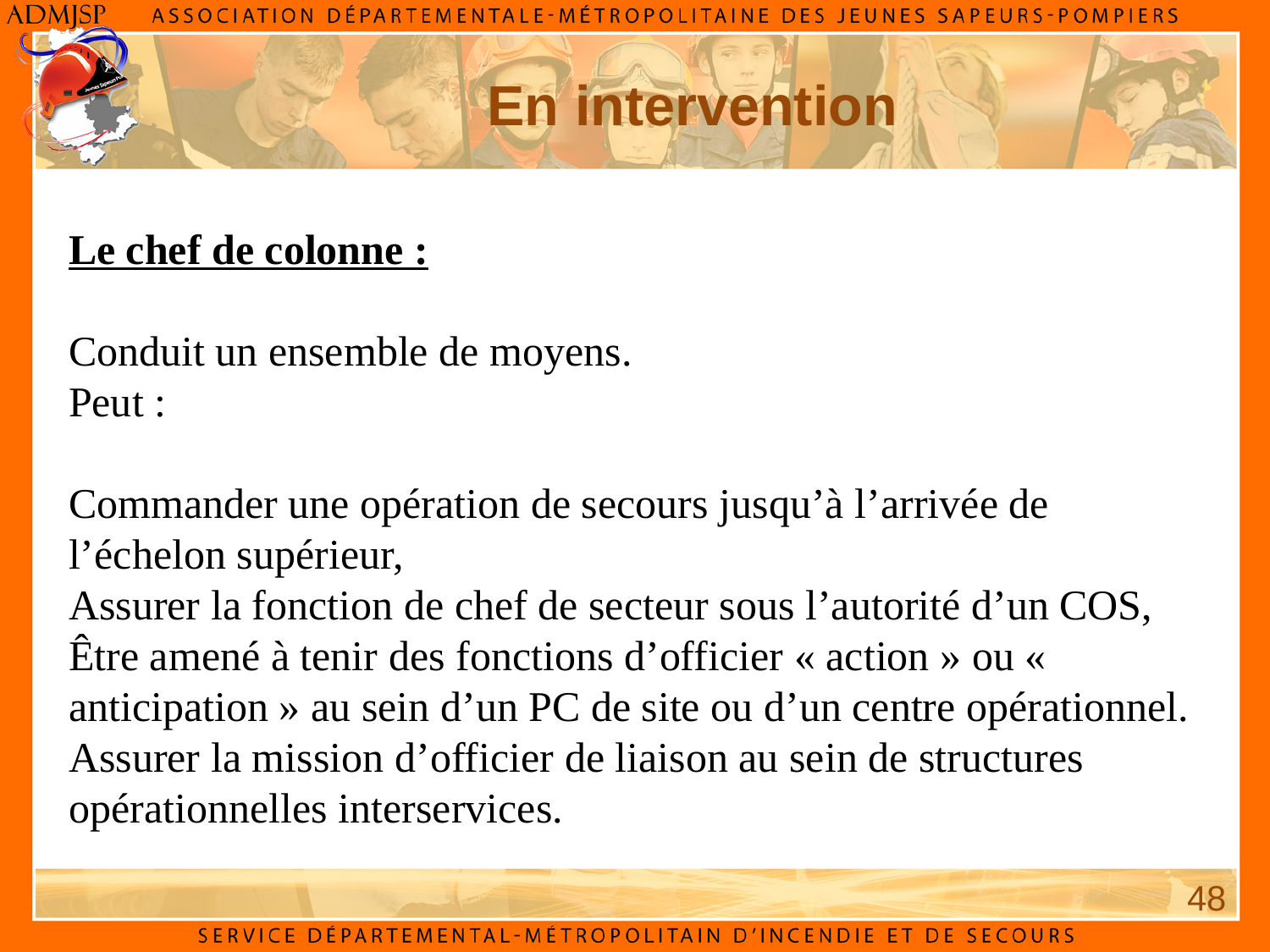

En intervention
Le chef de colonne :

Conduit un ensemble de moyens.
Peut :

Commander une opération de secours jusqu’à l’arrivée de l’échelon supérieur,
Assurer la fonction de chef de secteur sous l’autorité d’un COS,
Être amené à tenir des fonctions d’officier « action » ou « anticipation » au sein d’un PC de site ou d’un centre opérationnel.
Assurer la mission d’officier de liaison au sein de structures opérationnelles interservices.
48